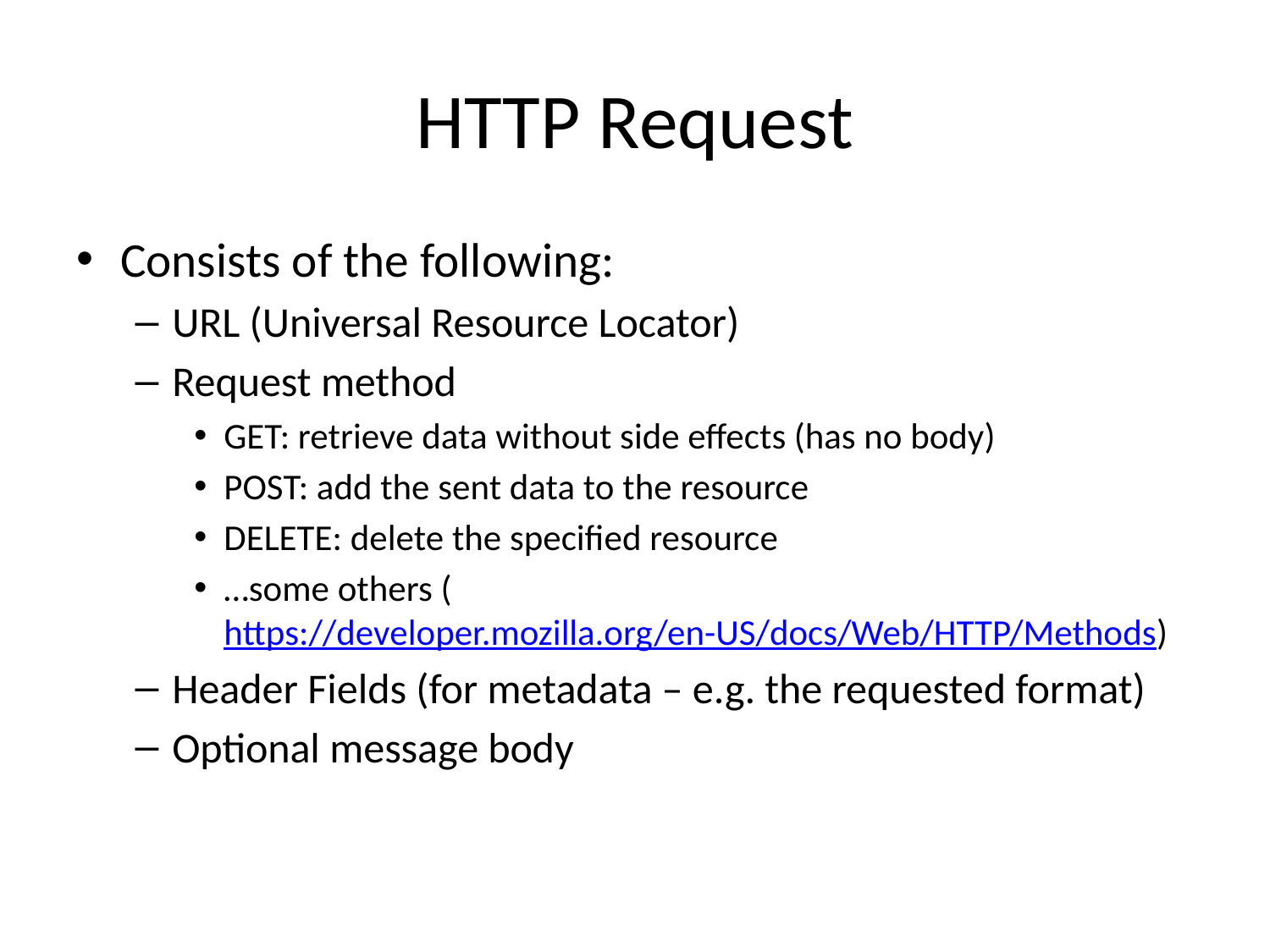

# HTTP Request
Consists of the following:
URL (Universal Resource Locator)
Request method
GET: retrieve data without side effects (has no body)
POST: add the sent data to the resource
DELETE: delete the specified resource
…some others (https://developer.mozilla.org/en-US/docs/Web/HTTP/Methods)
Header Fields (for metadata – e.g. the requested format)
Optional message body